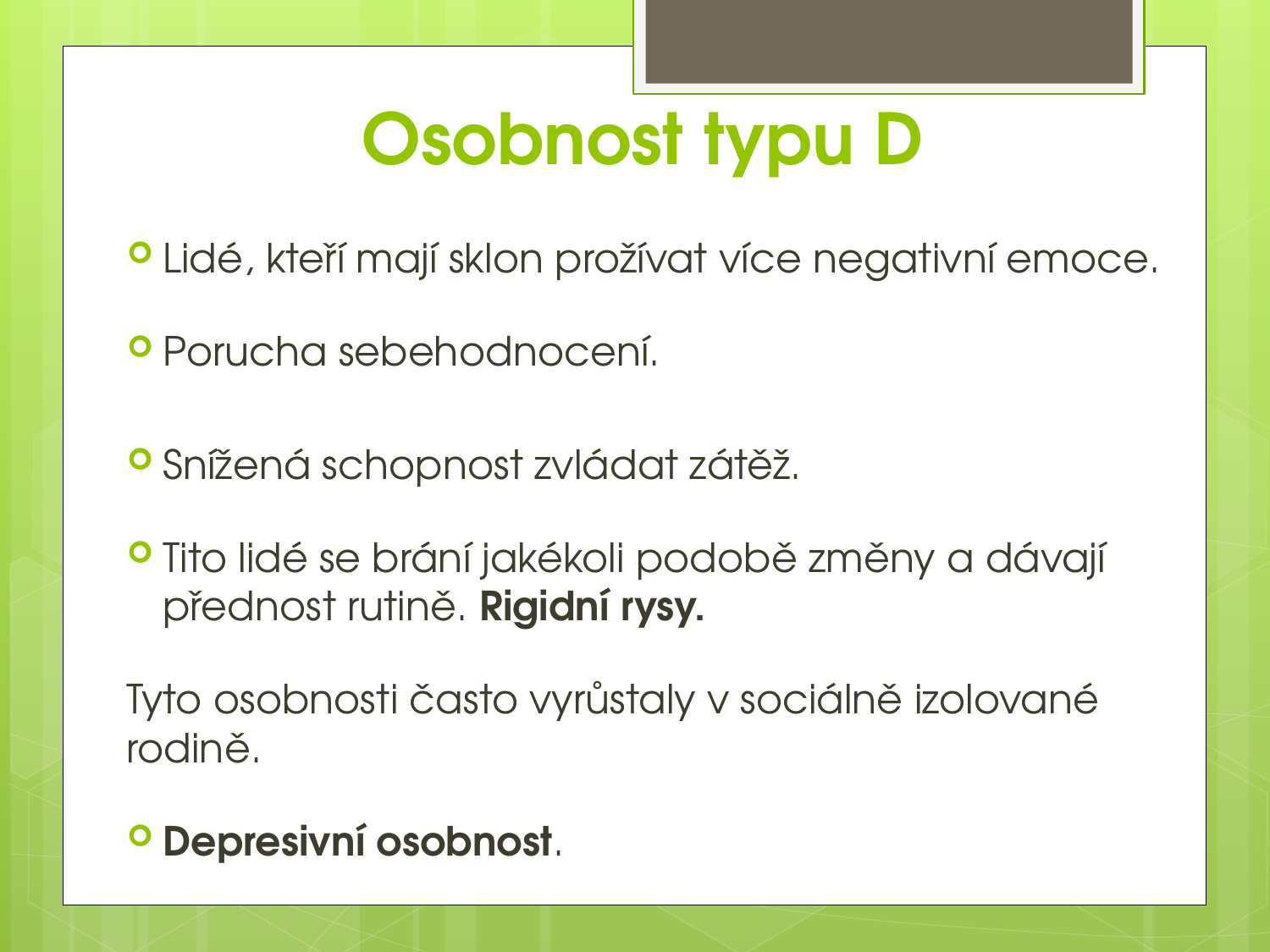

# Osobnost typu D
Lidé, kteří mají sklon prožívat více negativní emoce.

Porucha sebehodnocení.

Snížená schopnost zvládat zátěž.

Tito lidé se brání jakékoli podobě změny a dávají přednost rutině. Rigidní rysy.

Tyto osobnosti často vyrůstaly v sociálně izolované rodině.

Depresivní osobnost.